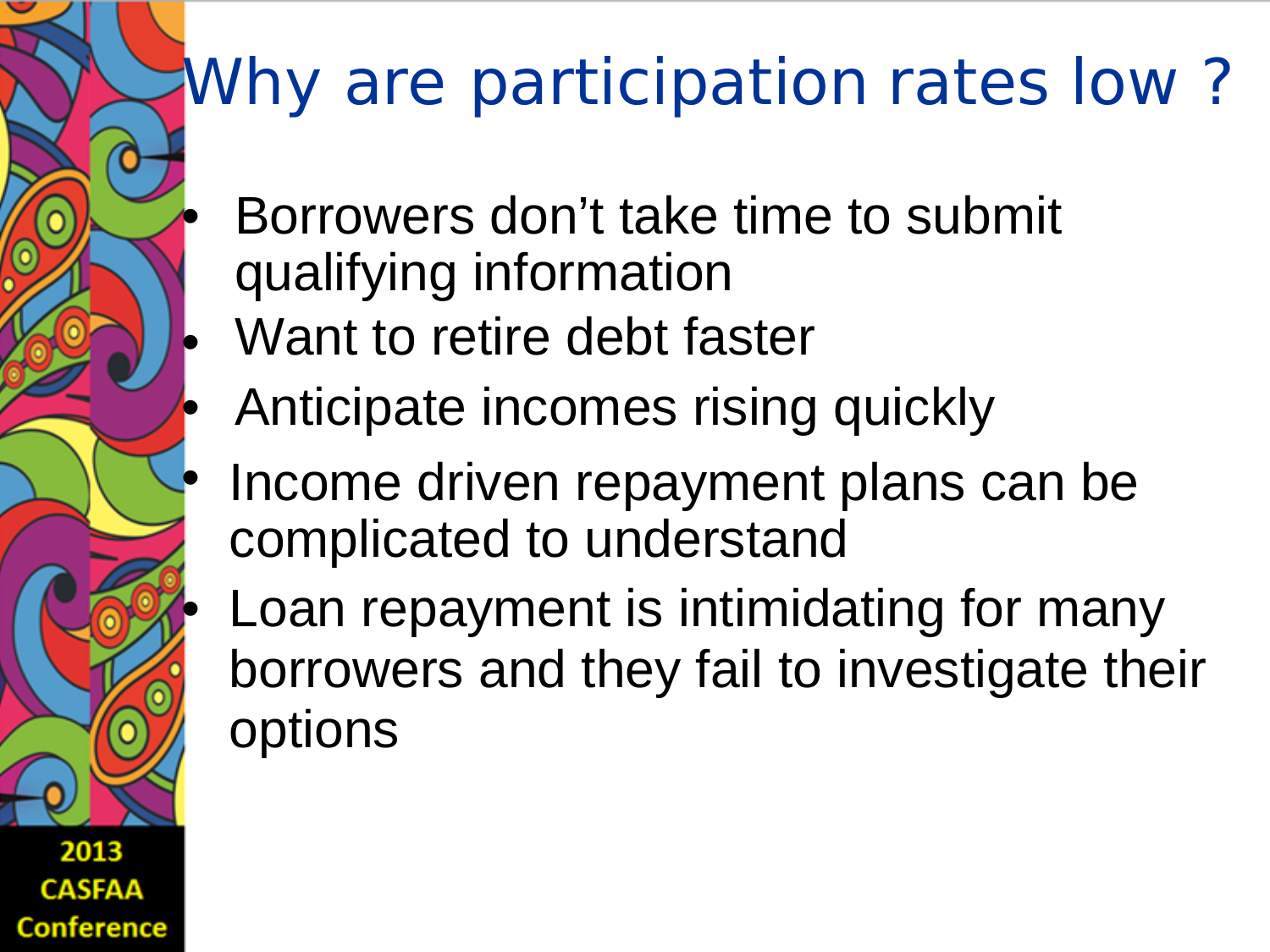

Why
are
participation
rates
low
?
•
Borrowers don’t take time to submit
qualifying information
Want to retire debt faster
Anticipate incomes rising quickly

•
•
•
Income driven repayment plans can be
complicated to understand
Loan repayment is intimidating for many
borrowers and they fail to investigate their
options

•